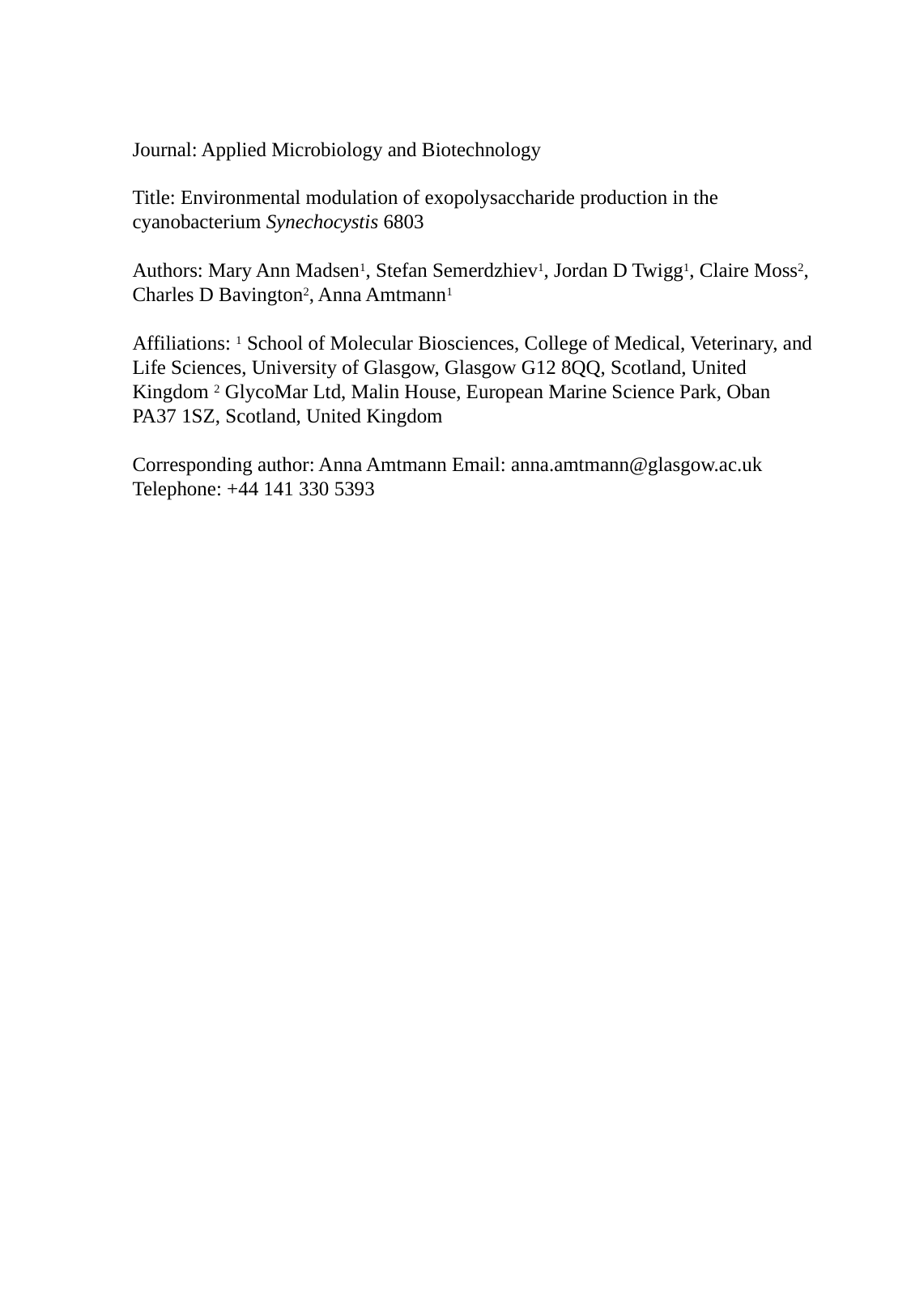

Journal: Applied Microbiology and Biotechnology

Title: Environmental modulation of exopolysaccharide production in the cyanobacterium Synechocystis 6803

Authors: Mary Ann Madsen1, Stefan Semerdzhiev1, Jordan D Twigg1, Claire Moss2, Charles D Bavington2, Anna Amtmann1

Affiliations: 1 School of Molecular Biosciences, College of Medical, Veterinary, and Life Sciences, University of Glasgow, Glasgow G12 8QQ, Scotland, United Kingdom 2 GlycoMar Ltd, Malin House, European Marine Science Park, Oban PA37 1SZ, Scotland, United Kingdom

Corresponding author: Anna Amtmann Email: anna.amtmann@glasgow.ac.uk Telephone: +44 141 330 5393